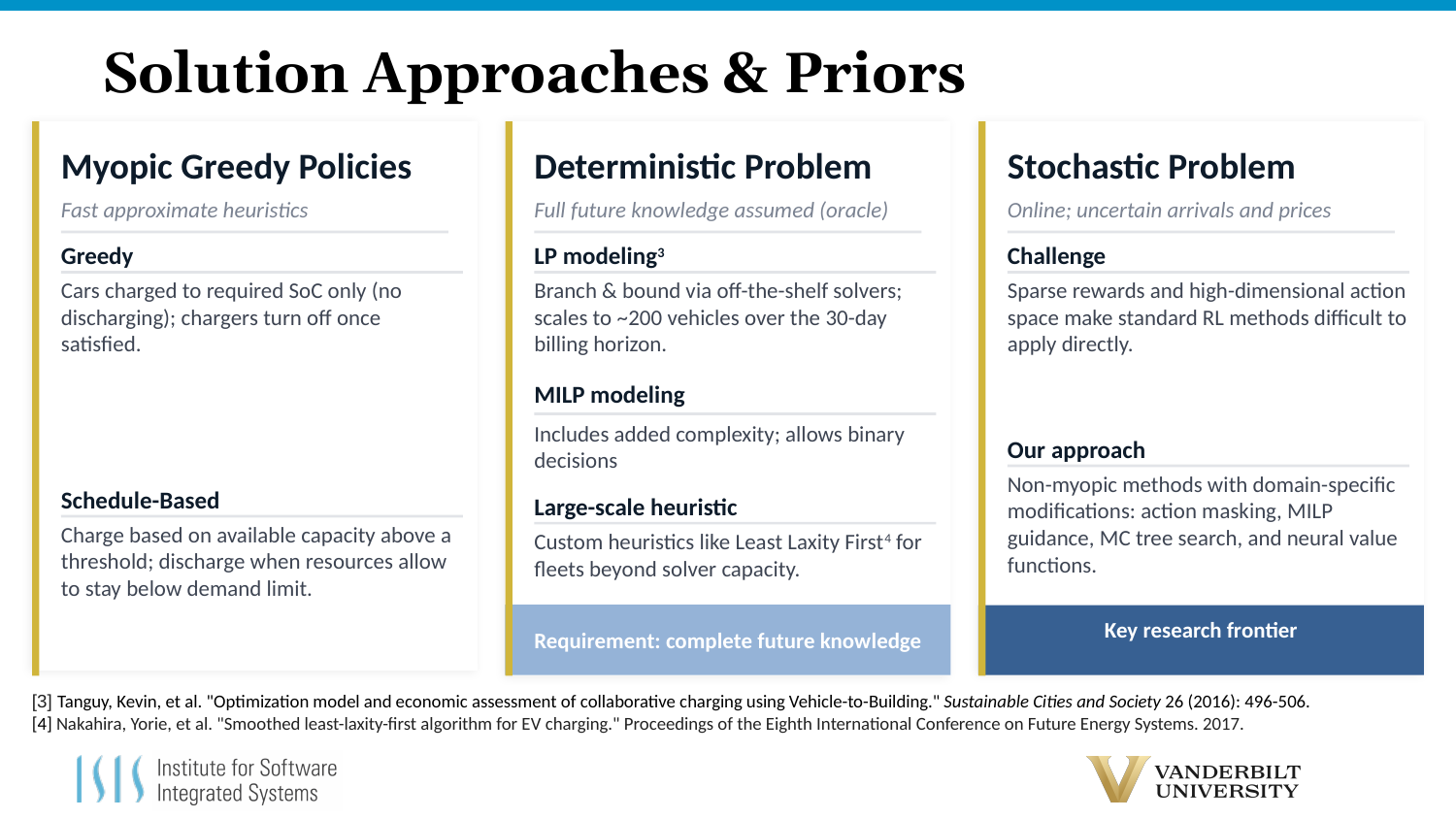

Solution Approaches & Priors

Deterministic Problem
Full future knowledge assumed (oracle)

LP modeling3

Branch & bound via off-the-shelf solvers; scales to ~200 vehicles over the 30-day billing horizon.
MILP modeling

Includes added complexity; allows binary decisions

Large-scale heuristic

Custom heuristics like Least Laxity First4 for fleets beyond solver capacity.

Requirement: complete future knowledge

Stochastic Problem
Online; uncertain arrivals and prices

Challenge

Sparse rewards and high-dimensional action space make standard RL methods difficult to apply directly.
Our approach

Non-myopic methods with domain-specific modifications: action masking, MILP guidance, MC tree search, and neural value functions.

Key research frontier

Myopic Greedy Policies
Fast approximate heuristics

Greedy

Cars charged to required SoC only (no discharging); chargers turn off once satisfied.
Schedule-Based

Charge based on available capacity above a threshold; discharge when resources allow to stay below demand limit.
[3] Tanguy, Kevin, et al. "Optimization model and economic assessment of collaborative charging using Vehicle-to-Building." Sustainable Cities and Society 26 (2016): 496-506.
[4] Nakahira, Yorie, et al. "Smoothed least-laxity-first algorithm for EV charging." Proceedings of the Eighth International Conference on Future Energy Systems. 2017.